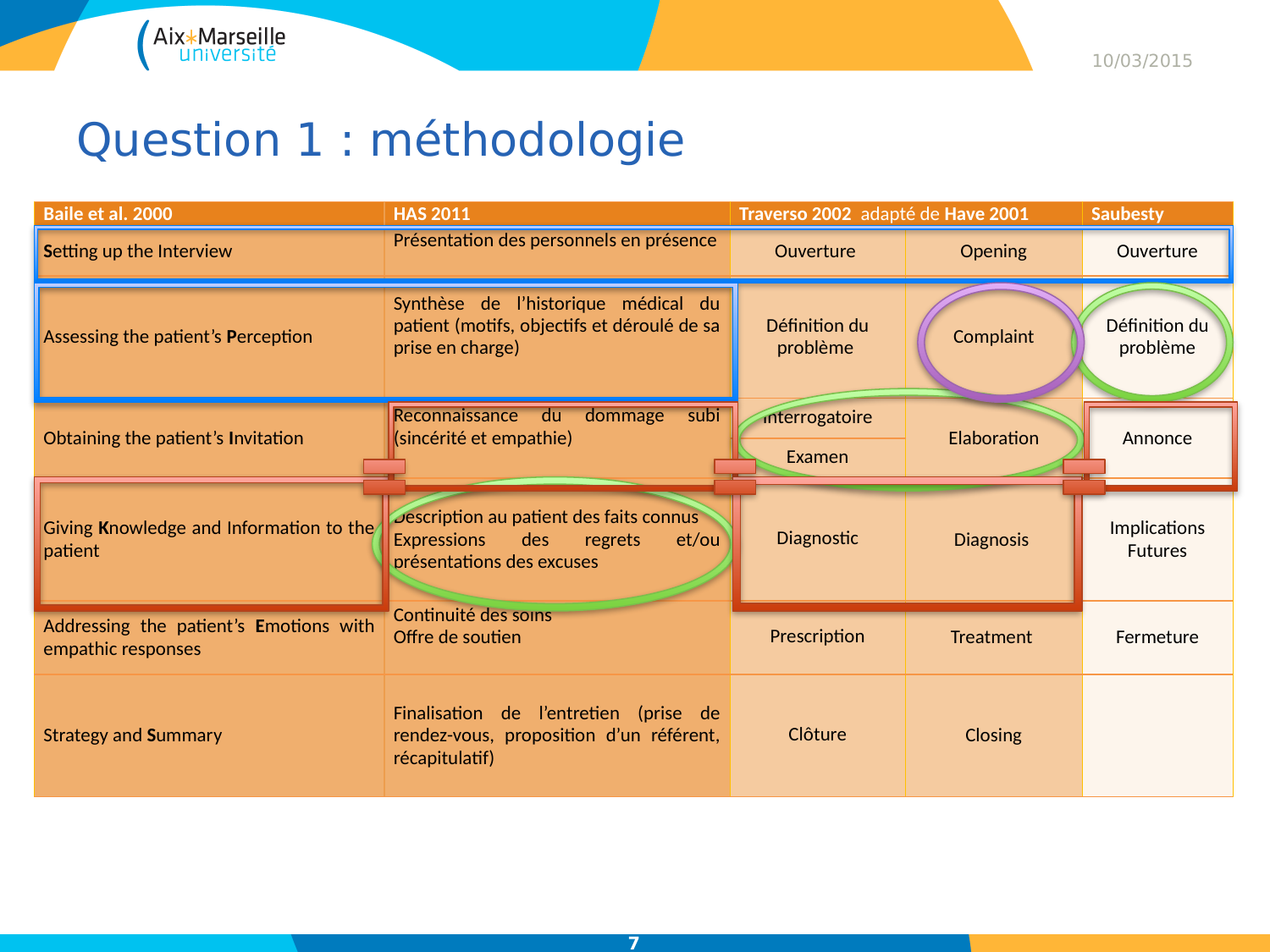

10/03/2015
# Question 1 : méthodologie
| Baile et al. 2000 | HAS 2011 | Traverso 2002 adapté de Have 2001 |  | Saubesty |
| --- | --- | --- | --- | --- |
| Setting up the Interview | Présentation des personnels en présence | Ouverture | Opening | Ouverture |
| Assessing the patient’s Perception | Synthèse de l’historique médical du patient (motifs, objectifs et déroulé de sa prise en charge) | Définition du problème | Complaint | Définition du problème |
| Obtaining the patient’s Invitation | Reconnaissance du dommage subi (sincérité et empathie) | Interrogatoire | Elaboration | Annonce |
|  |  | Examen |  |  |
| Giving Knowledge and Information to the patient | Description au patient des faits connus Expressions des regrets et/ou présentations des excuses | Diagnostic | Diagnosis | Implications Futures |
| Addressing the patient’s Emotions with empathic responses | Continuité des soins Offre de soutien | Prescription | Treatment | Fermeture |
| Strategy and Summary | Finalisation de l’entretien (prise de rendez-vous, proposition d’un référent, récapitulatif) | Clôture | Closing |  |

7